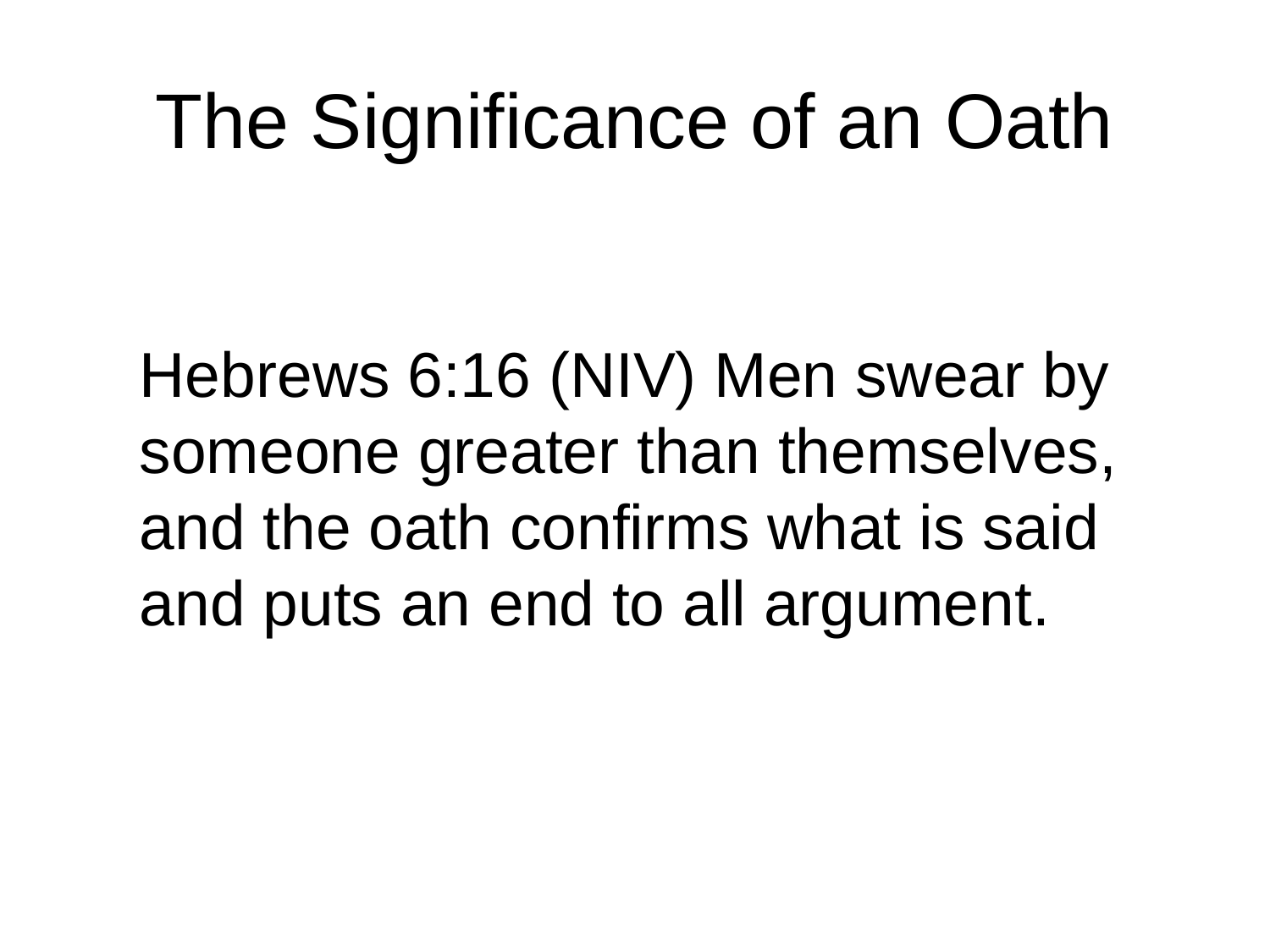

# The Significance of an Oath
Hebrews 6:16 (NIV) Men swear by someone greater than themselves, and the oath confirms what is said and puts an end to all argument.